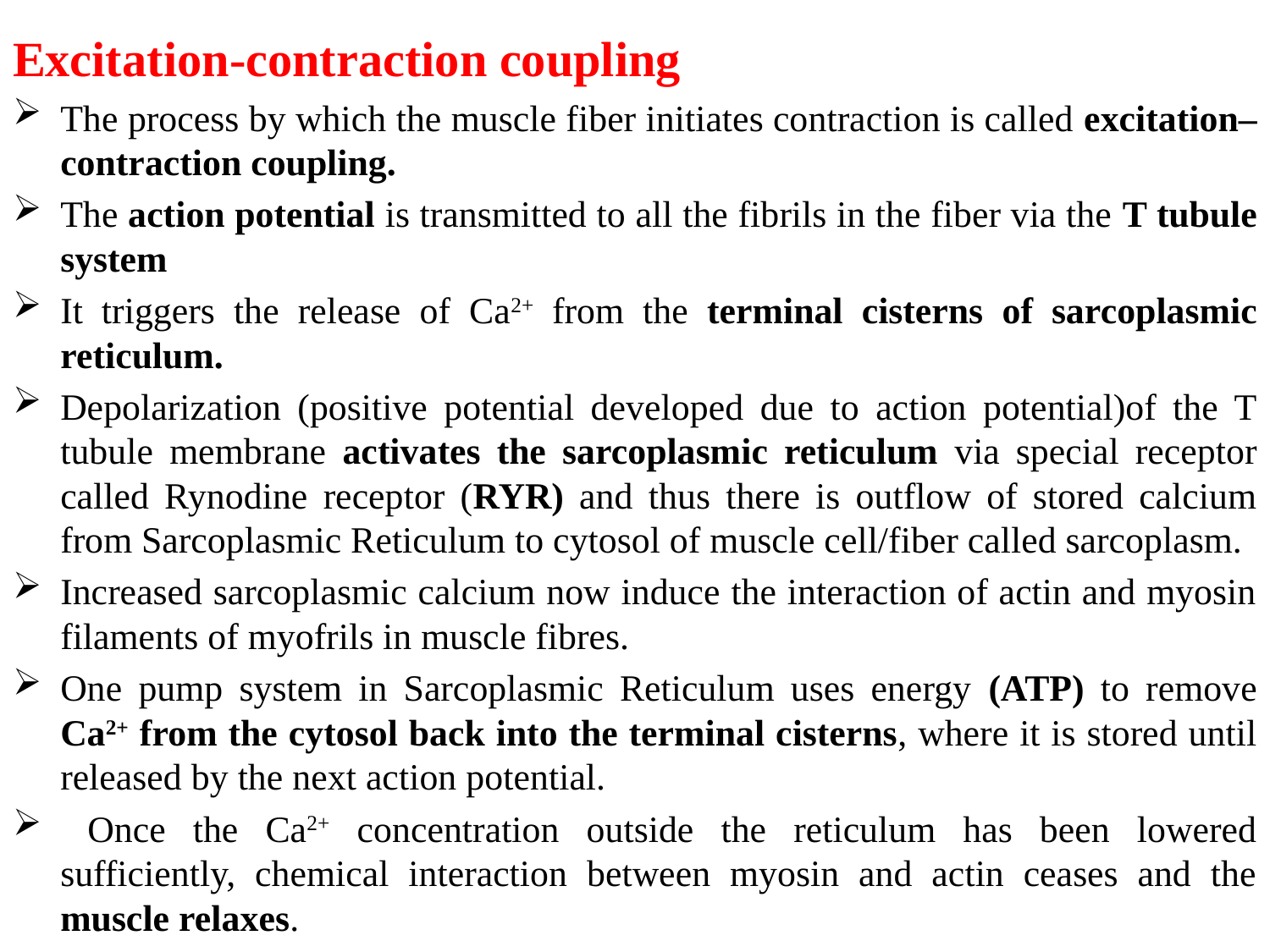

Excitation-contraction coupling
The process by which the muscle fiber initiates contraction is called excitation–contraction coupling.
The action potential is transmitted to all the fibrils in the fiber via the T tubule system
It triggers the release of Ca2+ from the terminal cisterns of sarcoplasmic reticulum.
Depolarization (positive potential developed due to action potential)of the T tubule membrane activates the sarcoplasmic reticulum via special receptor called Rynodine receptor (RYR) and thus there is outflow of stored calcium from Sarcoplasmic Reticulum to cytosol of muscle cell/fiber called sarcoplasm.
Increased sarcoplasmic calcium now induce the interaction of actin and myosin filaments of myofrils in muscle fibres.
One pump system in Sarcoplasmic Reticulum uses energy (ATP) to remove Ca2+ from the cytosol back into the terminal cisterns, where it is stored until released by the next action potential.
 Once the Ca2+ concentration outside the reticulum has been lowered sufficiently, chemical interaction between myosin and actin ceases and the muscle relaxes.